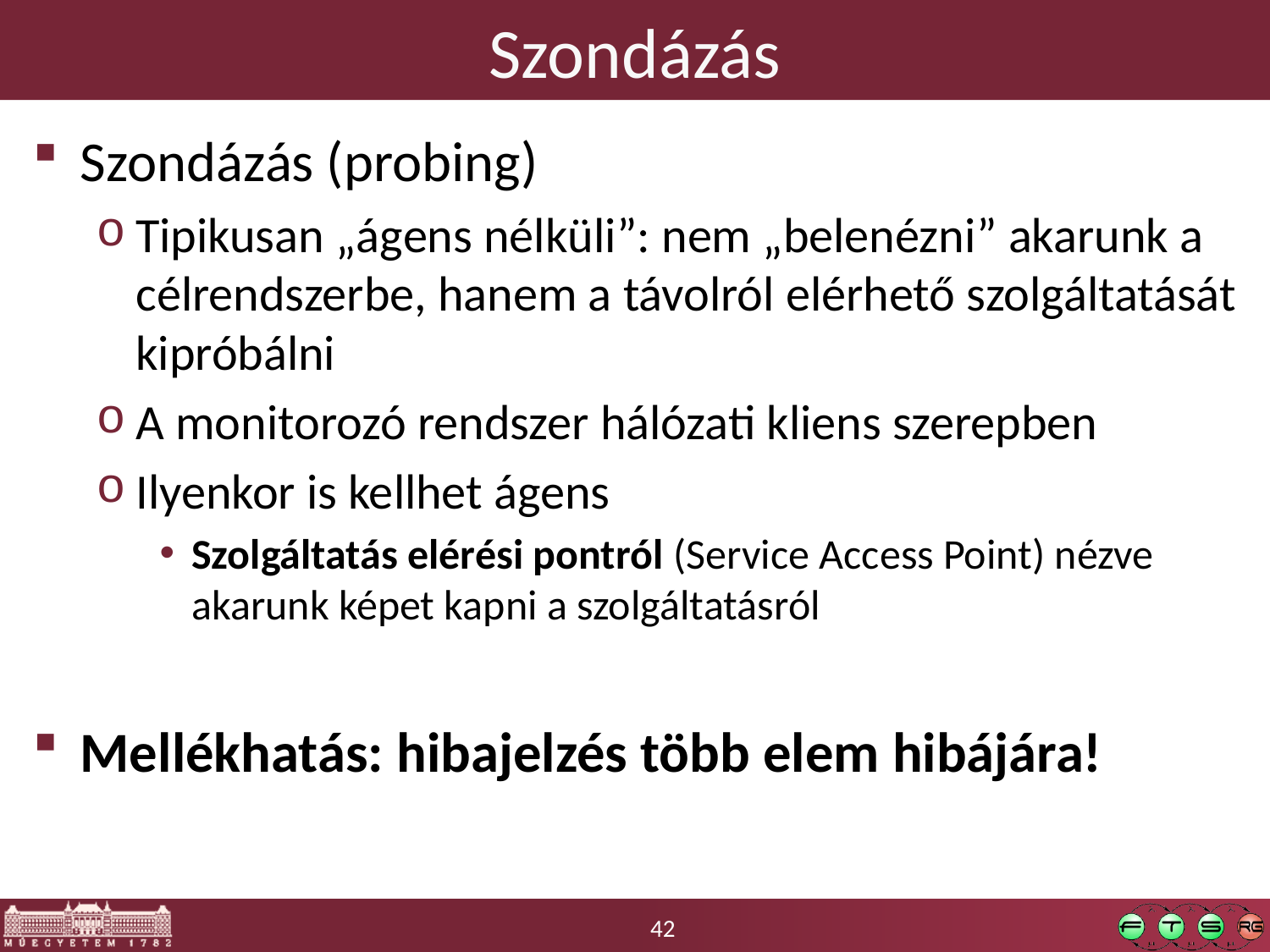

# Szondázás
Szondázás (probing)
Tipikusan „ágens nélküli”: nem „belenézni” akarunk a célrendszerbe, hanem a távolról elérhető szolgáltatását kipróbálni
A monitorozó rendszer hálózati kliens szerepben
Ilyenkor is kellhet ágens
Szolgáltatás elérési pontról (Service Access Point) nézve akarunk képet kapni a szolgáltatásról

Mellékhatás: hibajelzés több elem hibájára!